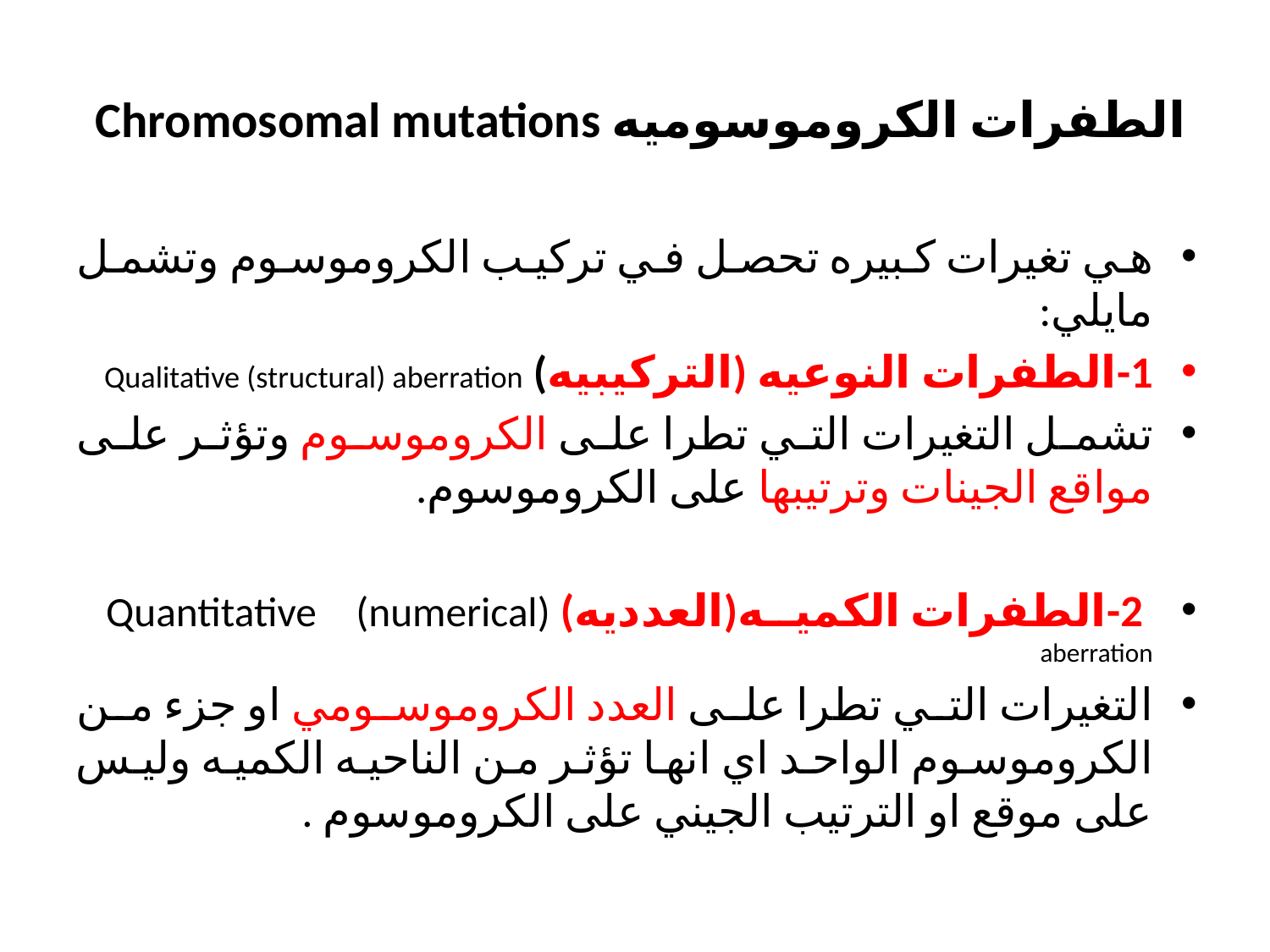

# الطفرات الكروموسوميه Chromosomal mutations
هي تغيرات كبيره تحصل في تركيب الكروموسوم وتشمل مايلي:
1-الطفرات النوعيه (التركيبيه) Qualitative (structural) aberration
تشمل التغيرات التي تطرا على الكروموسوم وتؤثر على مواقع الجينات وترتيبها على الكروموسوم.

 2-الطفرات الكميه(العدديه) Quantitative (numerical) aberration
التغيرات التي تطرا على العدد الكروموسومي او جزء من الكروموسوم الواحد اي انها تؤثر من الناحيه الكميه وليس على موقع او الترتيب الجيني على الكروموسوم .